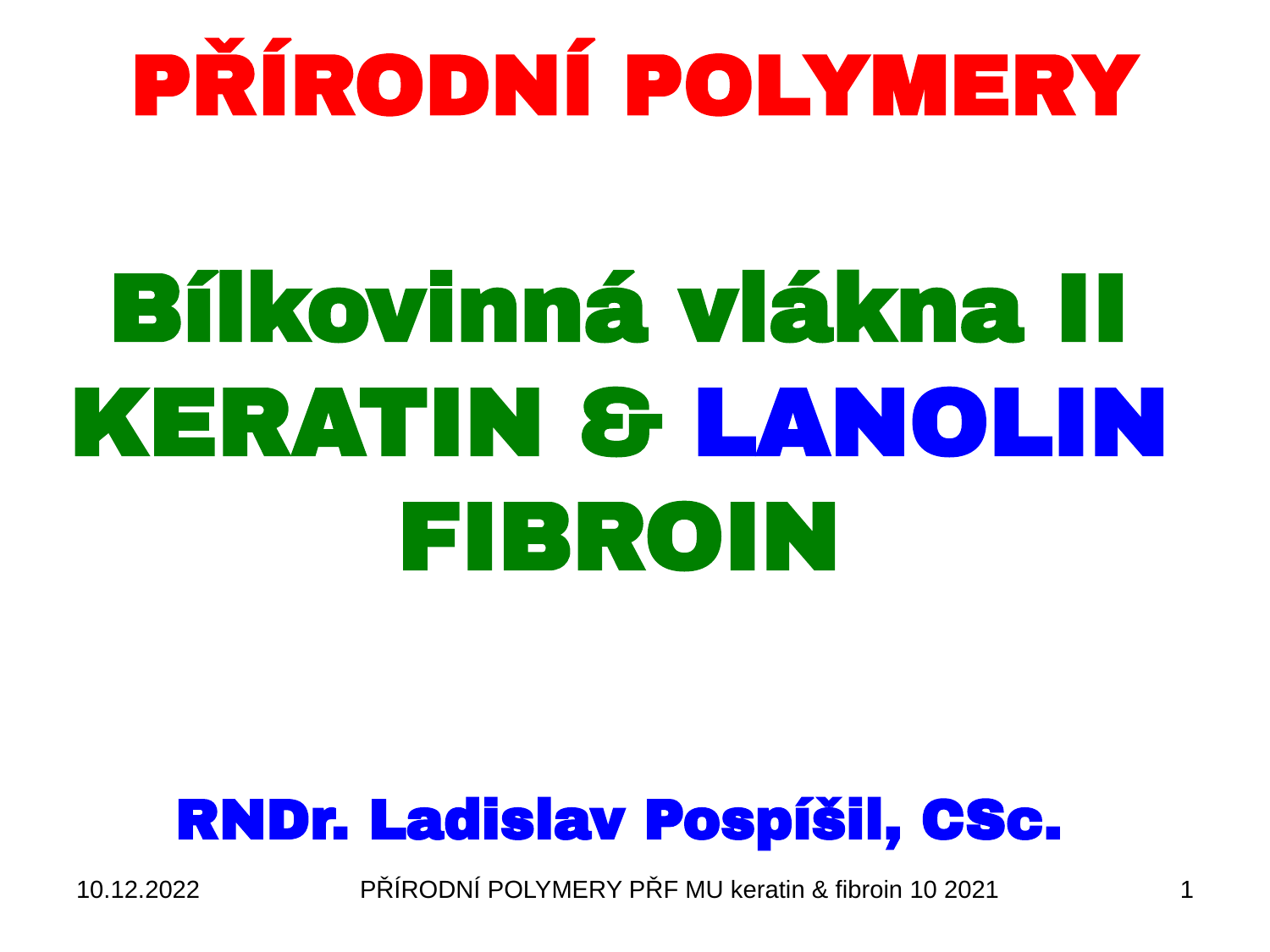

# PŘÍRODNÍ POLYMERY Bílkovinná vlákna II KERATIN & LANOLIN FIBROIN
RNDr. Ladislav Pospíšil, CSc.
10.12.2022
PŘÍRODNÍ POLYMERY PŘF MU keratin & fibroin 10 2021
1